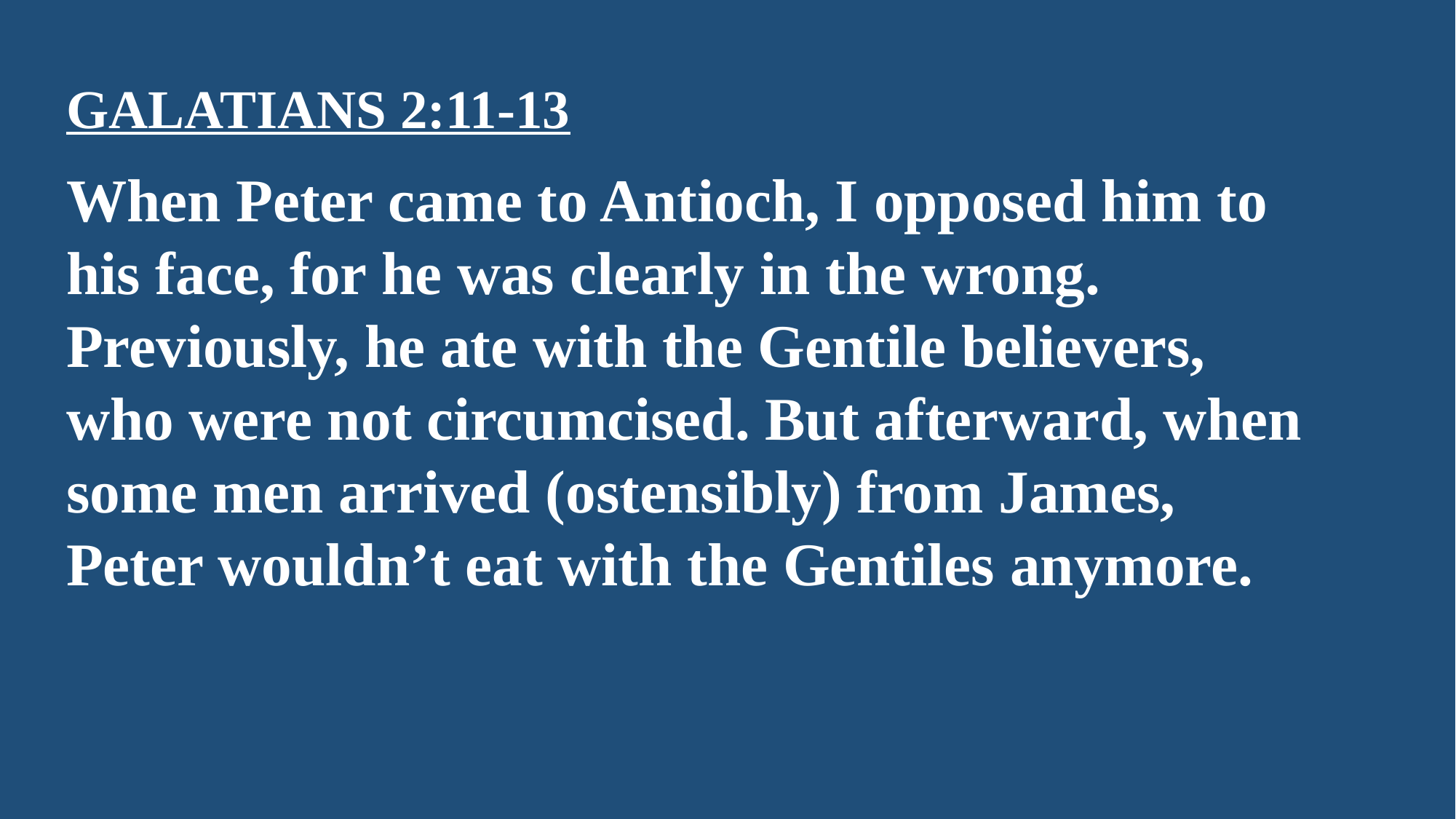

GALATIANS 2:11-13

When Peter came to Antioch, I opposed him to his face, for he was clearly in the wrong. Previously, he ate with the Gentile believers, who were not circumcised. But afterward, when some men arrived (ostensibly) from James, Peter wouldn’t eat with the Gentiles anymore.